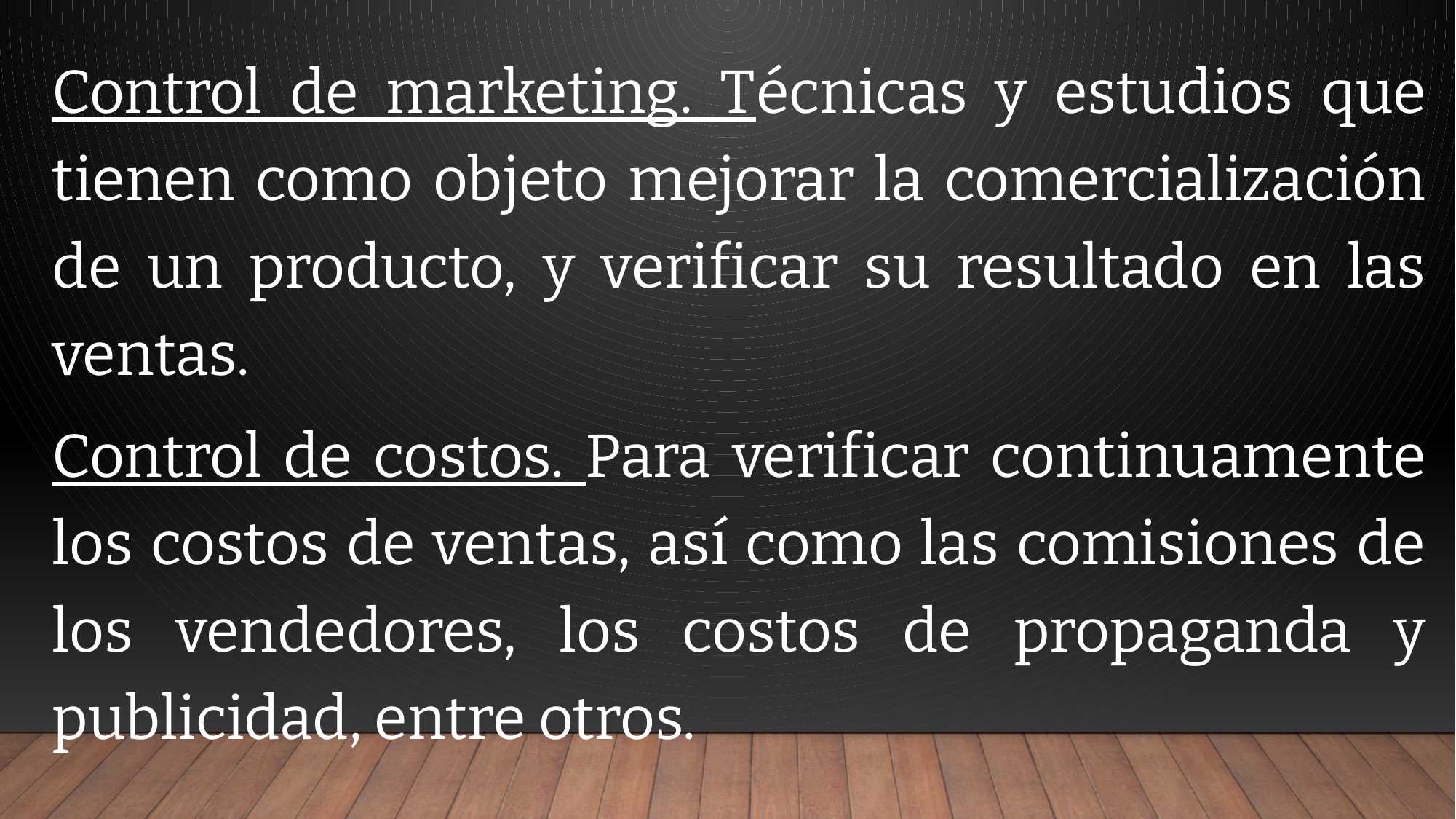

Control de marketing. Técnicas y estudios que tienen como objeto mejorar la comercialización de un producto, y verificar su resultado en las ventas.
Control de costos. Para verificar continuamente los costos de ventas, así como las comisiones de los vendedores, los costos de propaganda y publicidad, entre otros.